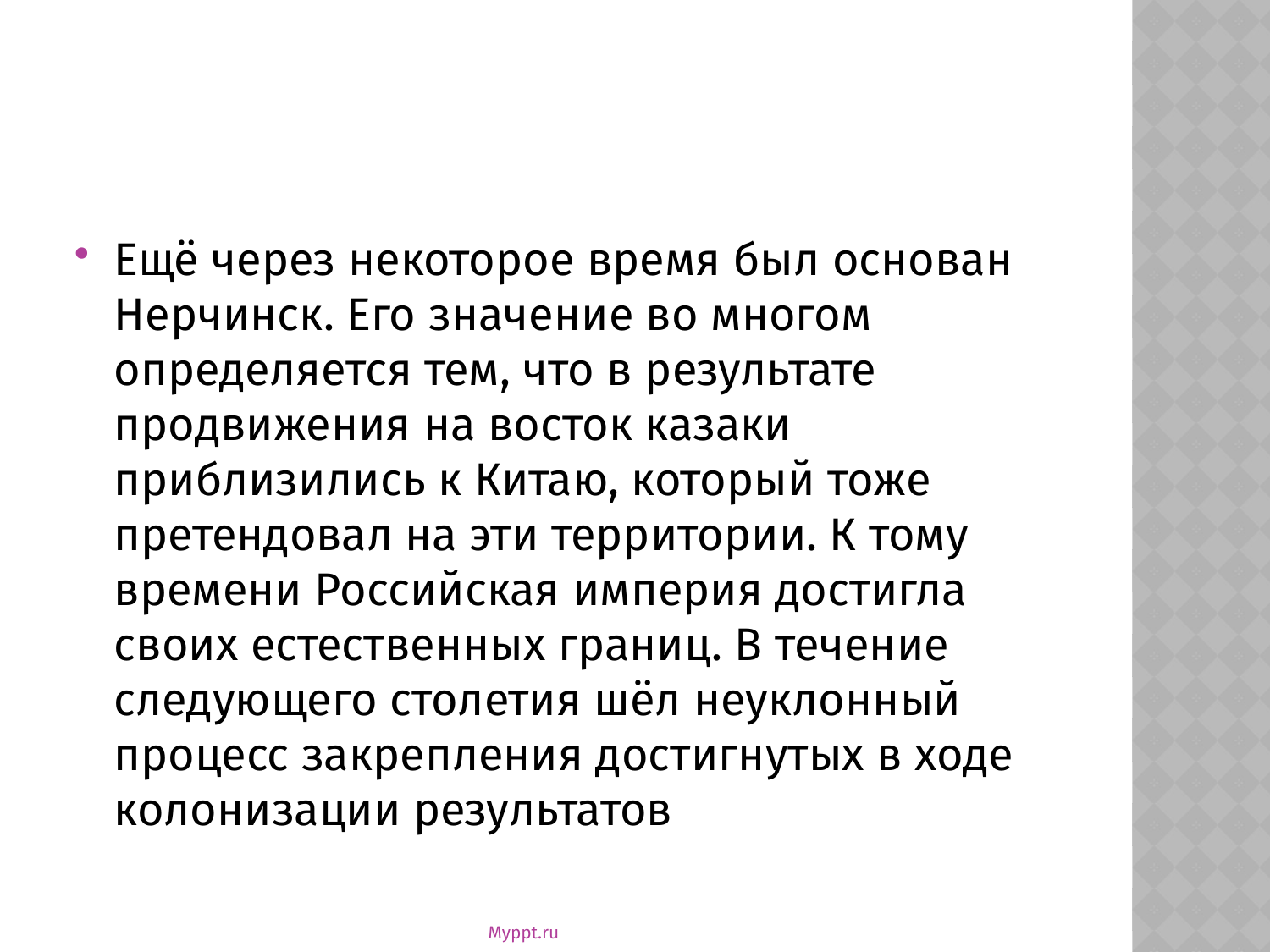

Ещё через некоторое время был основан Нерчинск. Его значение во многом определяется тем, что в результате продвижения на восток казаки приблизились к Китаю, который тоже претендовал на эти территории. К тому времени Российская империя достигла своих естественных границ. В течение следующего столетия шёл неуклонный процесс закрепления достигнутых в ходе колонизации результатов
Myppt.ru